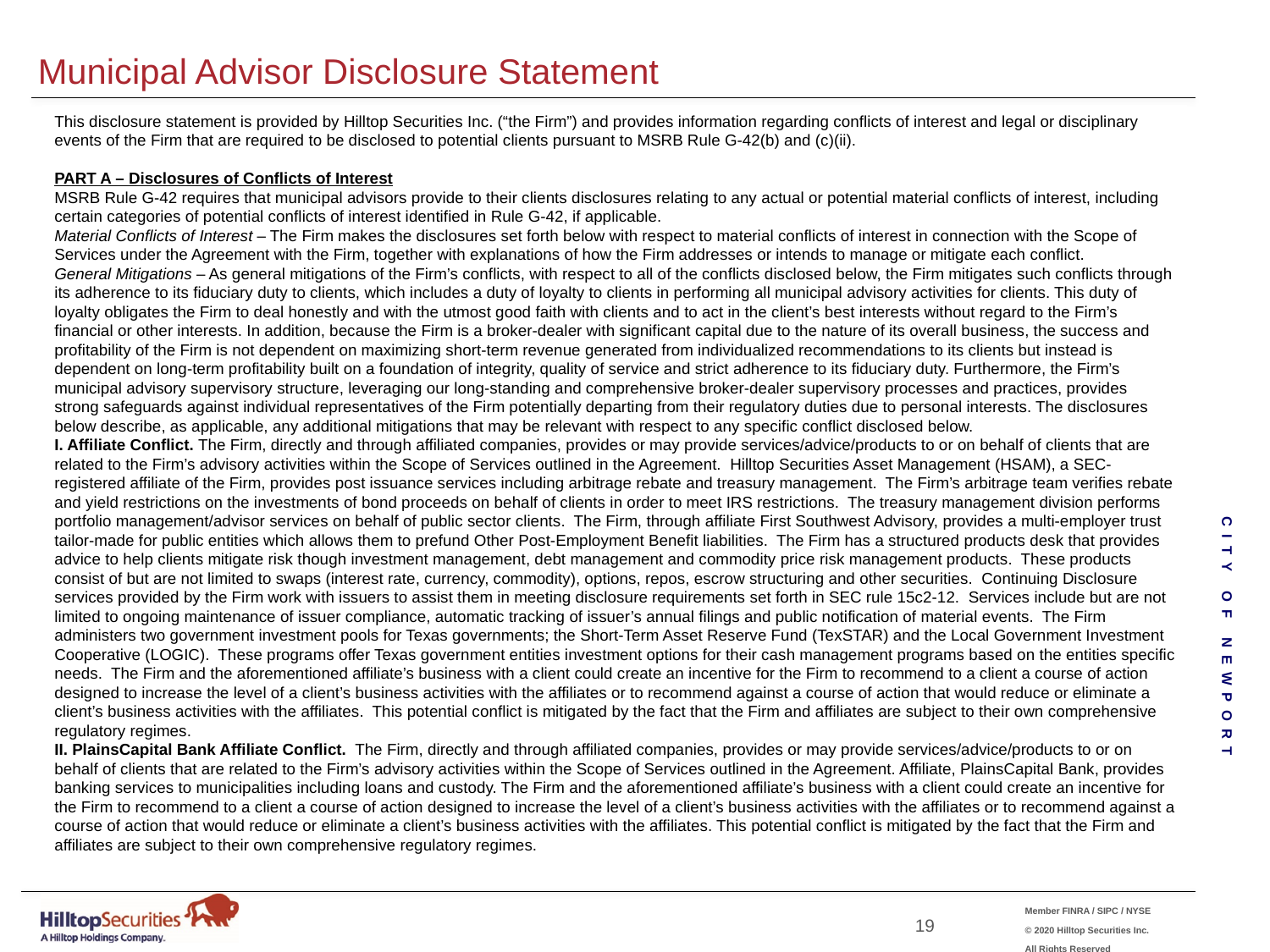

Municipal Advisor Disclosure Statement
This disclosure statement is provided by Hilltop Securities Inc. (“the Firm”) and provides information regarding conflicts of interest and legal or disciplinary events of the Firm that are required to be disclosed to potential clients pursuant to MSRB Rule G-42(b) and (c)(ii).

PART A – Disclosures of Conflicts of Interest
MSRB Rule G-42 requires that municipal advisors provide to their clients disclosures relating to any actual or potential material conflicts of interest, including certain categories of potential conflicts of interest identified in Rule G-42, if applicable.
Material Conflicts of Interest – The Firm makes the disclosures set forth below with respect to material conflicts of interest in connection with the Scope of Services under the Agreement with the Firm, together with explanations of how the Firm addresses or intends to manage or mitigate each conflict.
General Mitigations – As general mitigations of the Firm’s conflicts, with respect to all of the conflicts disclosed below, the Firm mitigates such conflicts through its adherence to its fiduciary duty to clients, which includes a duty of loyalty to clients in performing all municipal advisory activities for clients. This duty of loyalty obligates the Firm to deal honestly and with the utmost good faith with clients and to act in the client’s best interests without regard to the Firm’s financial or other interests. In addition, because the Firm is a broker-dealer with significant capital due to the nature of its overall business, the success and profitability of the Firm is not dependent on maximizing short-term revenue generated from individualized recommendations to its clients but instead is dependent on long-term profitability built on a foundation of integrity, quality of service and strict adherence to its fiduciary duty. Furthermore, the Firm’s municipal advisory supervisory structure, leveraging our long-standing and comprehensive broker-dealer supervisory processes and practices, provides strong safeguards against individual representatives of the Firm potentially departing from their regulatory duties due to personal interests. The disclosures below describe, as applicable, any additional mitigations that may be relevant with respect to any specific conflict disclosed below.
I. Affiliate Conflict. The Firm, directly and through affiliated companies, provides or may provide services/advice/products to or on behalf of clients that are related to the Firm’s advisory activities within the Scope of Services outlined in the Agreement.  Hilltop Securities Asset Management (HSAM), a SEC-registered affiliate of the Firm, provides post issuance services including arbitrage rebate and treasury management.  The Firm’s arbitrage team verifies rebate and yield restrictions on the investments of bond proceeds on behalf of clients in order to meet IRS restrictions.  The treasury management division performs portfolio management/advisor services on behalf of public sector clients.  The Firm, through affiliate First Southwest Advisory, provides a multi-employer trust tailor-made for public entities which allows them to prefund Other Post-Employment Benefit liabilities.  The Firm has a structured products desk that provides advice to help clients mitigate risk though investment management, debt management and commodity price risk management products.  These products consist of but are not limited to swaps (interest rate, currency, commodity), options, repos, escrow structuring and other securities.  Continuing Disclosure services provided by the Firm work with issuers to assist them in meeting disclosure requirements set forth in SEC rule 15c2-12.  Services include but are not limited to ongoing maintenance of issuer compliance, automatic tracking of issuer’s annual filings and public notification of material events.  The Firm administers two government investment pools for Texas governments; the Short-Term Asset Reserve Fund (TexSTAR) and the Local Government Investment Cooperative (LOGIC).  These programs offer Texas government entities investment options for their cash management programs based on the entities specific needs.  The Firm and the aforementioned affiliate’s business with a client could create an incentive for the Firm to recommend to a client a course of action designed to increase the level of a client’s business activities with the affiliates or to recommend against a course of action that would reduce or eliminate a client’s business activities with the affiliates.  This potential conflict is mitigated by the fact that the Firm and affiliates are subject to their own comprehensive regulatory regimes.
II. PlainsCapital Bank Affiliate Conflict.  The Firm, directly and through affiliated companies, provides or may provide services/advice/products to or on behalf of clients that are related to the Firm’s advisory activities within the Scope of Services outlined in the Agreement. Affiliate, PlainsCapital Bank, provides banking services to municipalities including loans and custody. The Firm and the aforementioned affiliate’s business with a client could create an incentive for the Firm to recommend to a client a course of action designed to increase the level of a client’s business activities with the affiliates or to recommend against a course of action that would reduce or eliminate a client’s business activities with the affiliates. This potential conflict is mitigated by the fact that the Firm and affiliates are subject to their own comprehensive regulatory regimes.

19